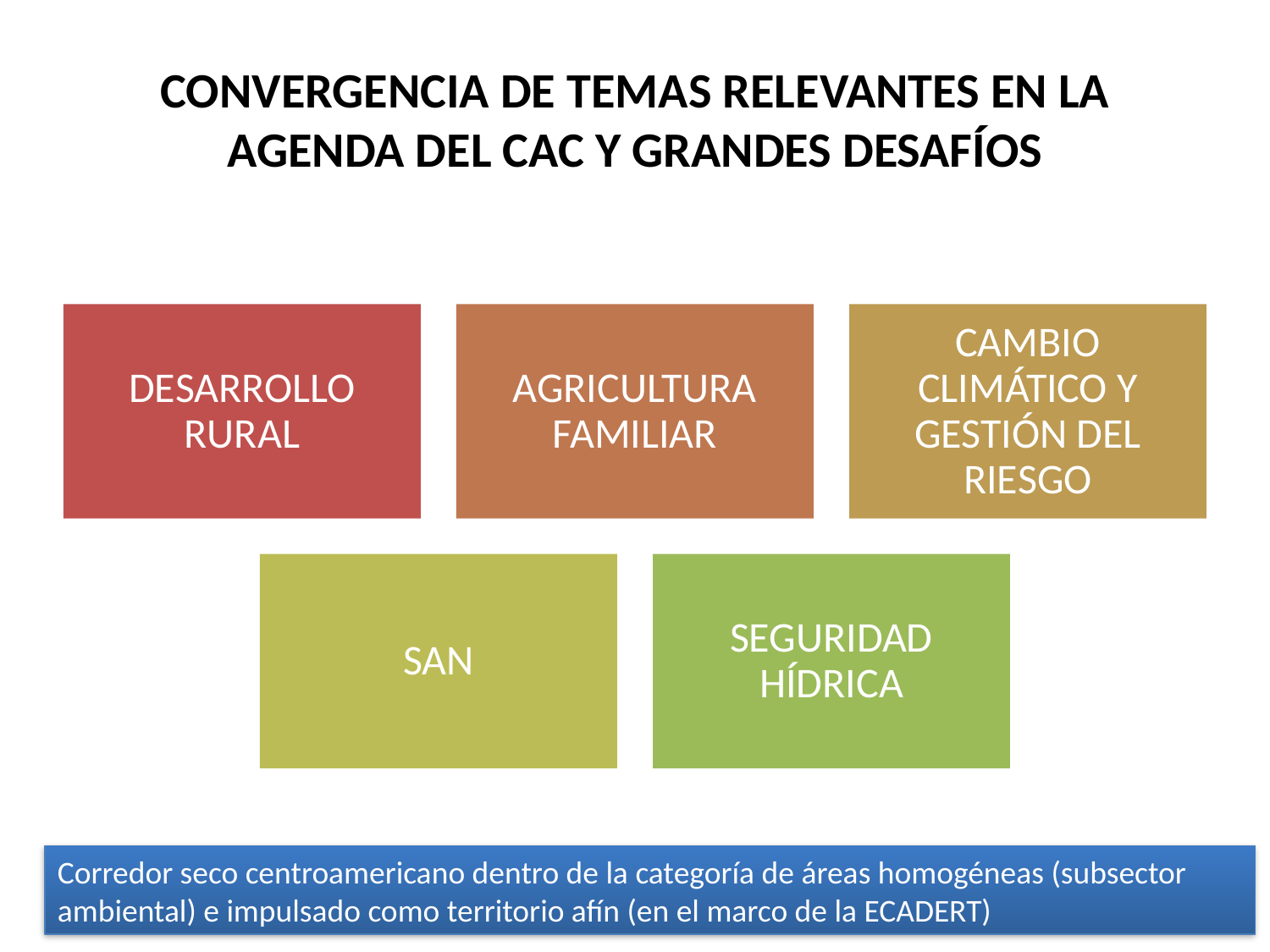

# CONVERGENCIA DE TEMAS RELEVANTES EN LA AGENDA DEL CAC Y GRANDES DESAFÍOS
DESARROLLO RURAL
AGRICULTURA FAMILIAR
CAMBIO CLIMÁTICO Y GESTIÓN DEL RIESGO
SAN
SEGURIDAD HÍDRICA
Corredor seco centroamericano dentro de la categoría de áreas homogéneas (subsector ambiental) e impulsado como territorio afín (en el marco de la ECADERT)